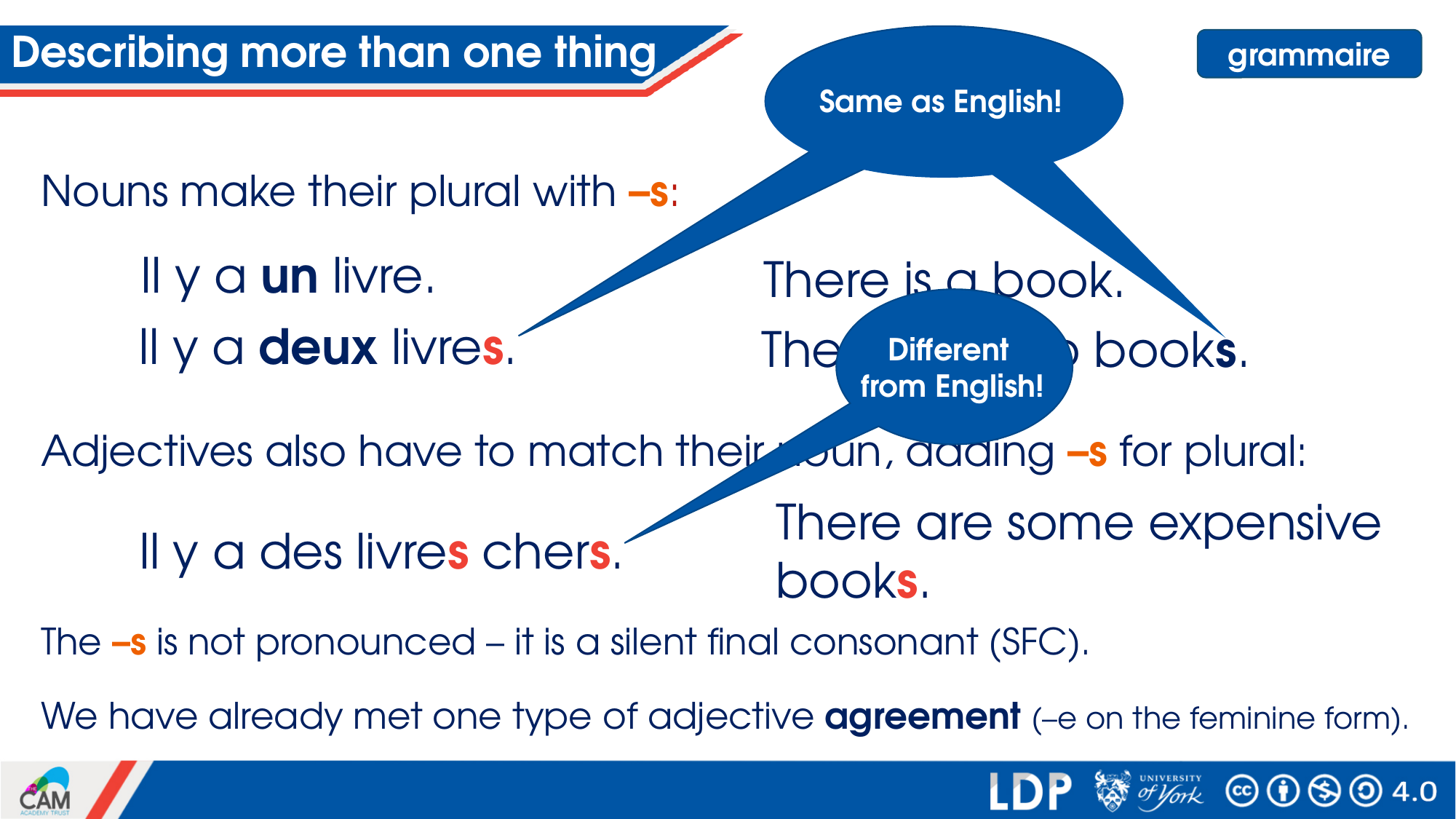

# Describing more than one thing

grammaire
Same as English!
Nouns make their plural with –s:
Il y a un livre.
There is a book.

Il y a deux livres.
There are two books.
Different
from English!
Adjectives also have to match their noun, adding –s for plural:
There are some expensive books.
Il y a des livres chers.
The –s is not pronounced – it is a silent final consonant (SFC).
We have already met one type of adjective agreement (–e on the feminine form).